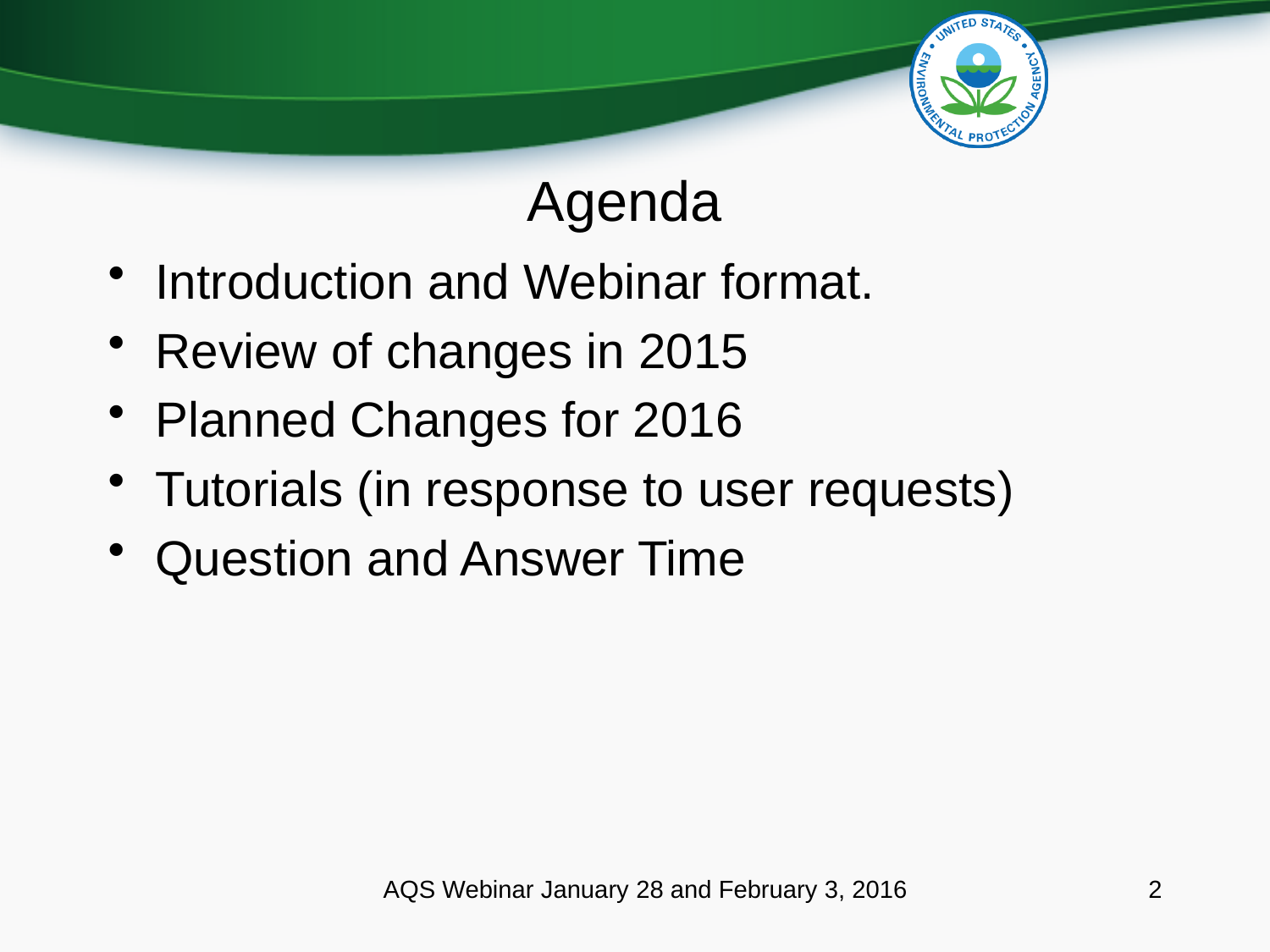

# Agenda
Introduction and Webinar format.
Review of changes in 2015
Planned Changes for 2016
Tutorials (in response to user requests)
Question and Answer Time

AQS Webinar January 28 and February 3, 2016
2